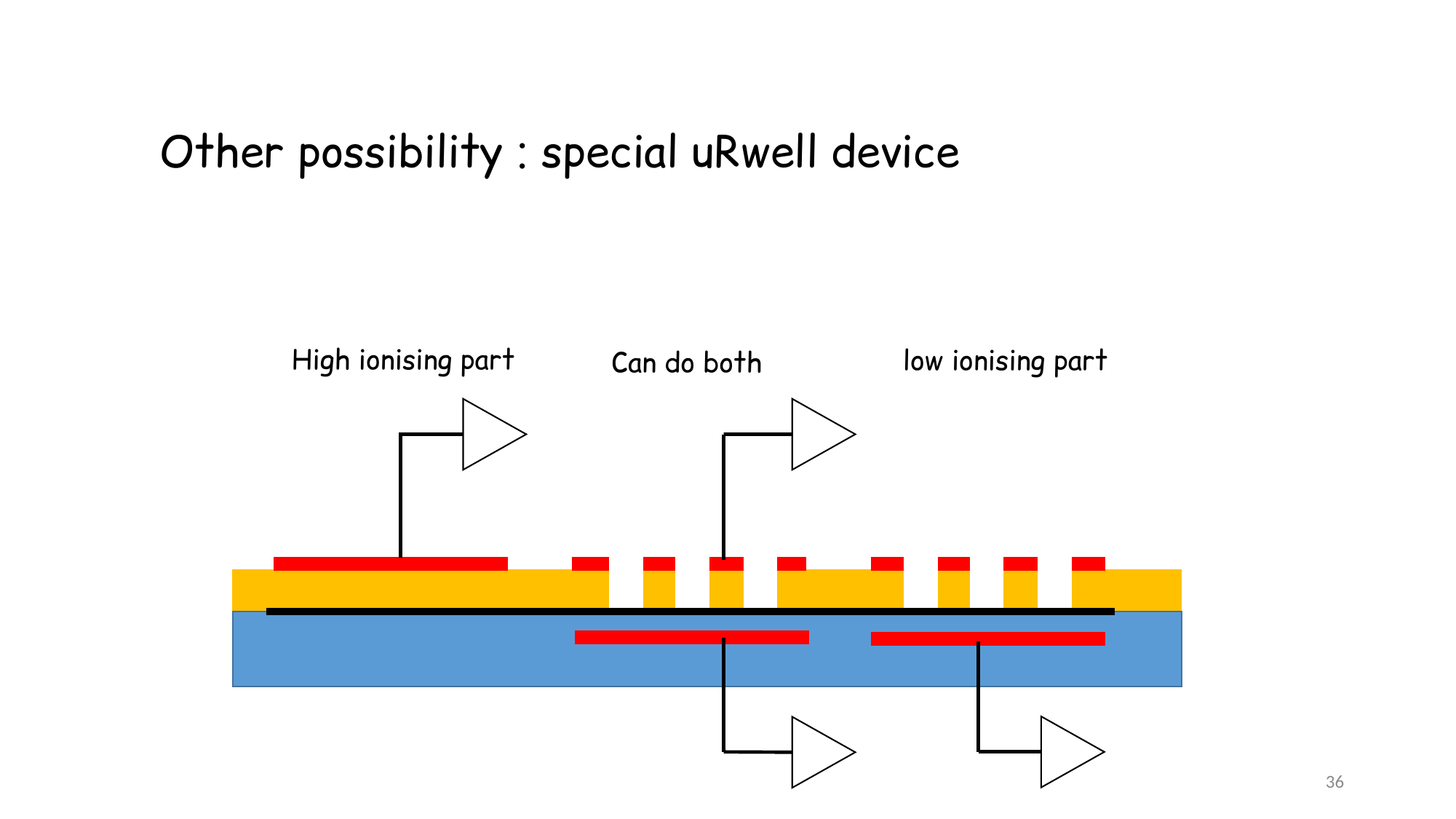

# Other possibility : special uRwell device
High ionising part
low ionising part
Can do both

36